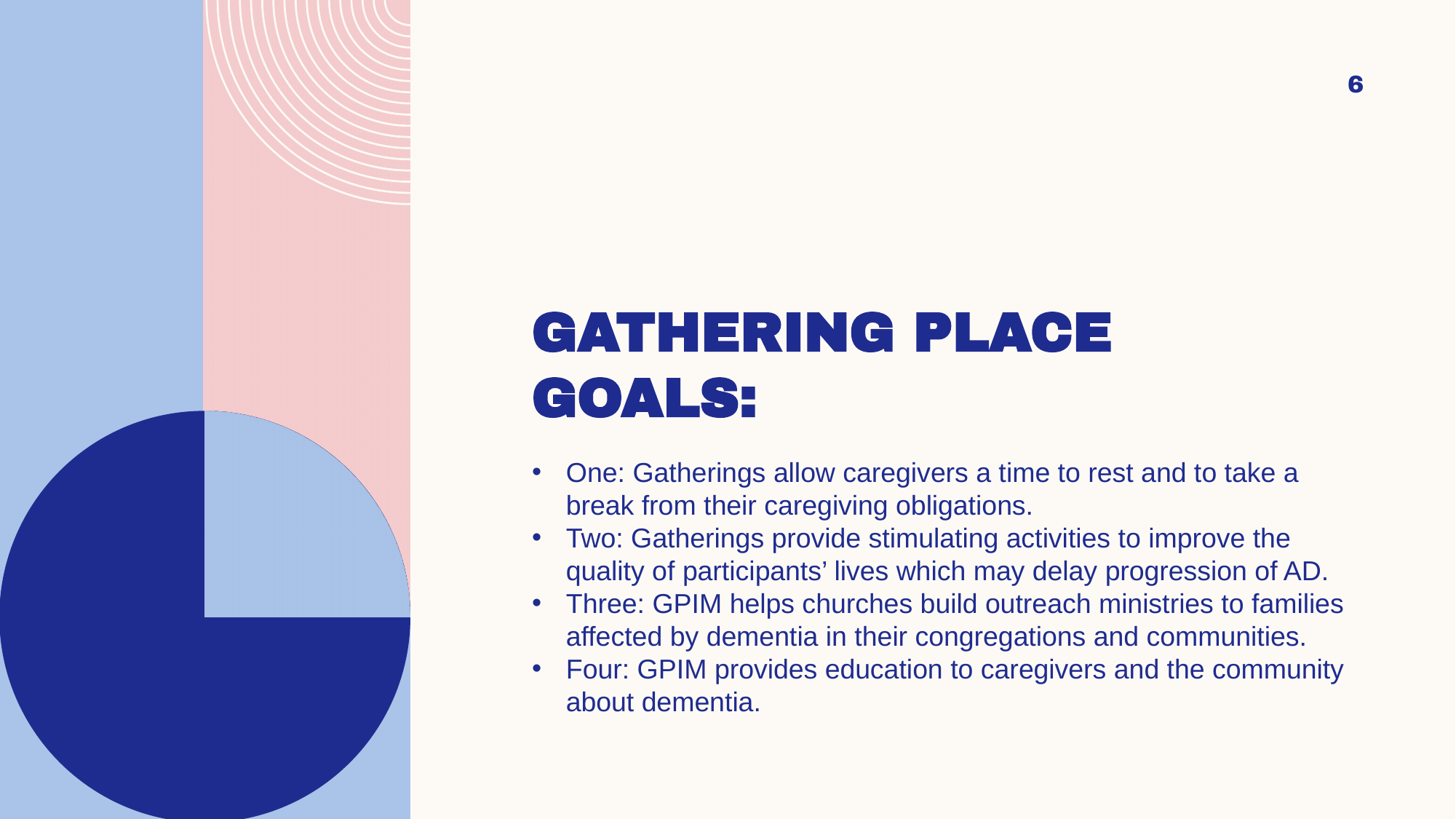

6
# Gathering place goals:
One: Gatherings allow caregivers a time to rest and to take a break from their caregiving obligations.
Two: Gatherings provide stimulating activities to improve the quality of participants’ lives which may delay progression of AD.
Three: GPIM helps churches build outreach ministries to families affected by dementia in their congregations and communities.
Four: GPIM provides education to caregivers and the community about dementia.